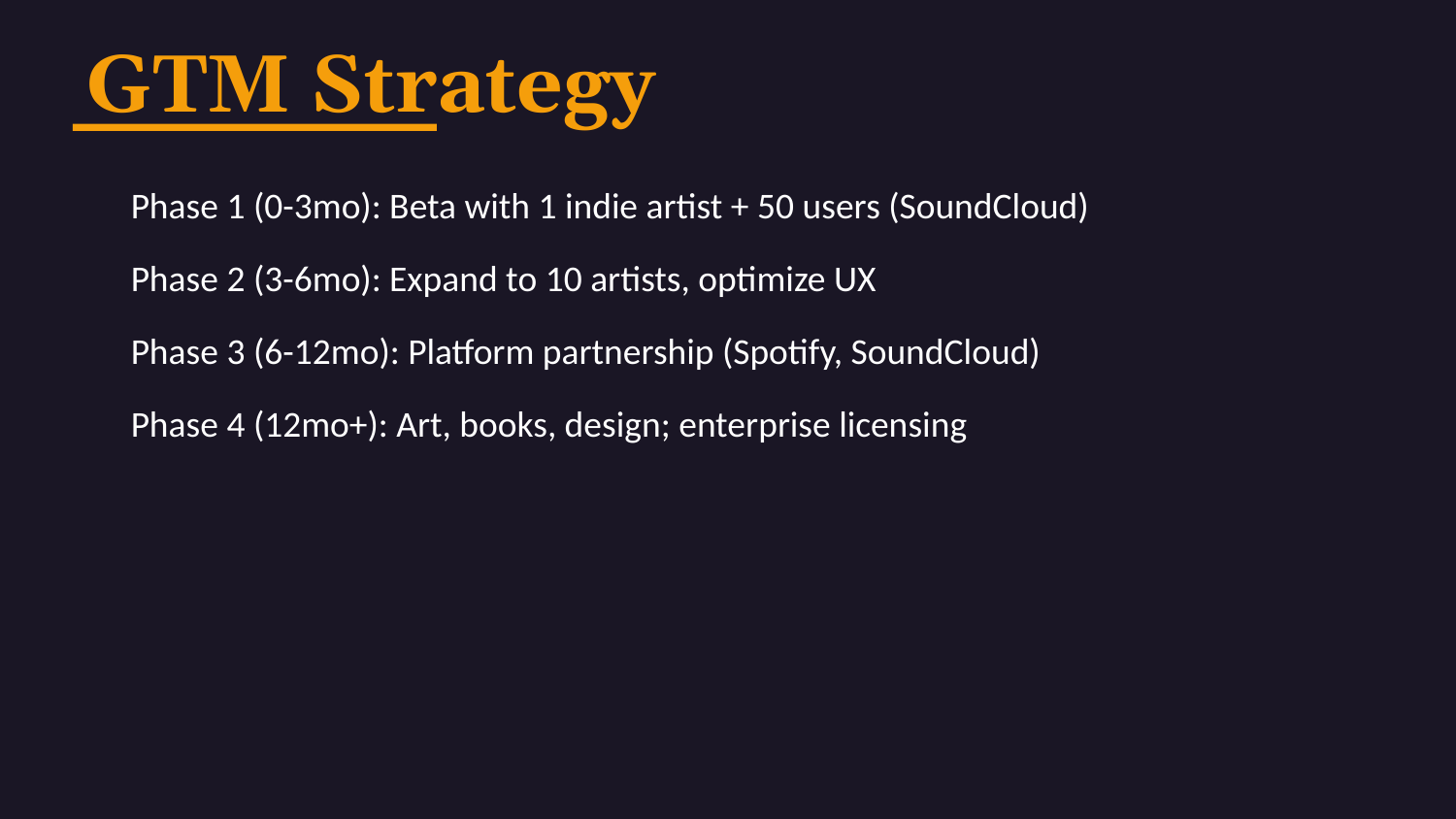

GTM Strategy

Phase 1 (0-3mo): Beta with 1 indie artist + 50 users (SoundCloud)
Phase 2 (3-6mo): Expand to 10 artists, optimize UX
Phase 3 (6-12mo): Platform partnership (Spotify, SoundCloud)
Phase 4 (12mo+): Art, books, design; enterprise licensing